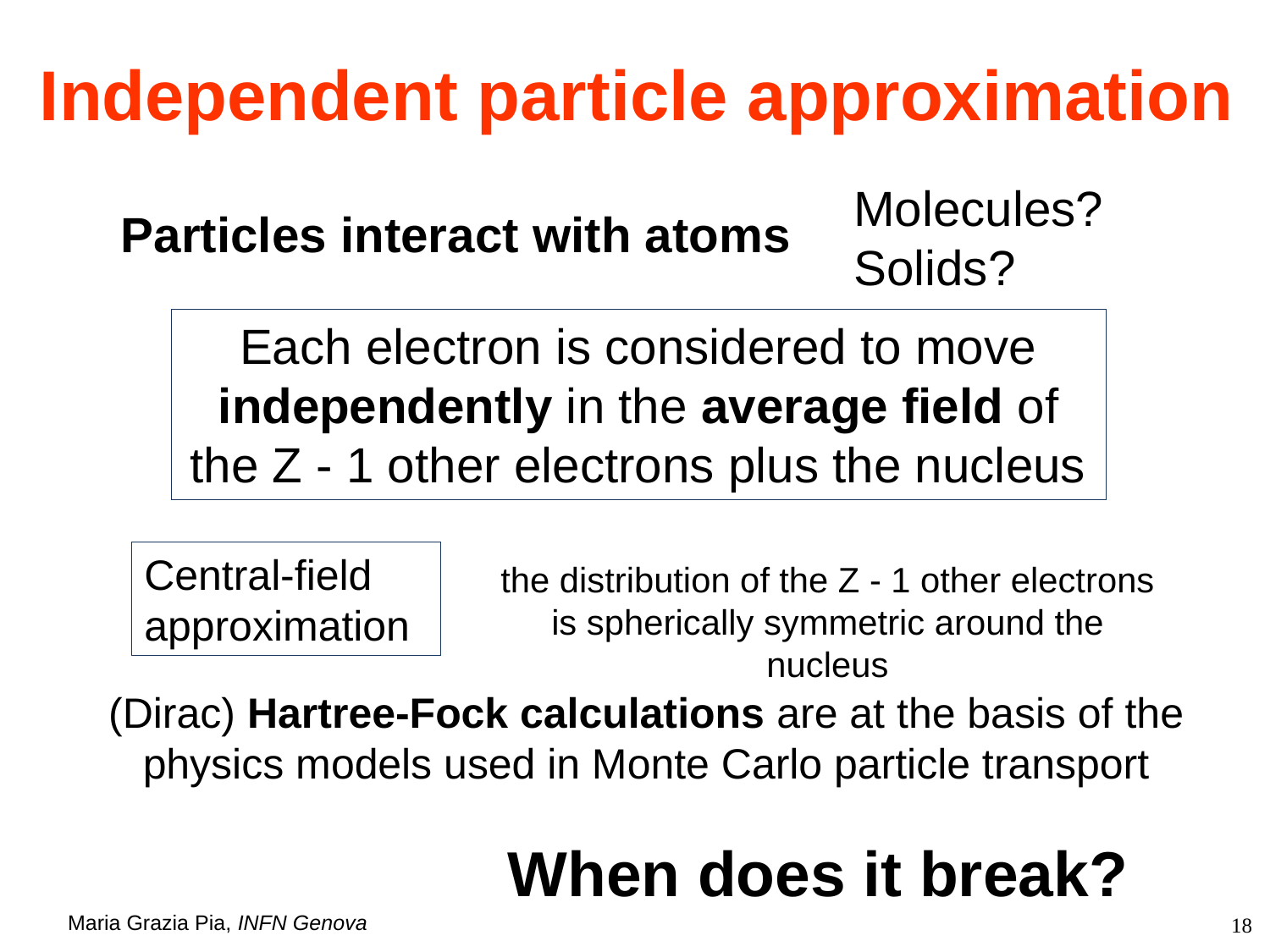

# Independent particle approximation
Molecules?
Solids?
Particles interact with atoms
Each electron is considered to move independently in the average field of the Z - 1 other electrons plus the nucleus
Central-field approximation
the distribution of the Z - 1 other electrons is spherically symmetric around the nucleus
(Dirac) Hartree-Fock calculations are at the basis of the physics models used in Monte Carlo particle transport
When does it break?